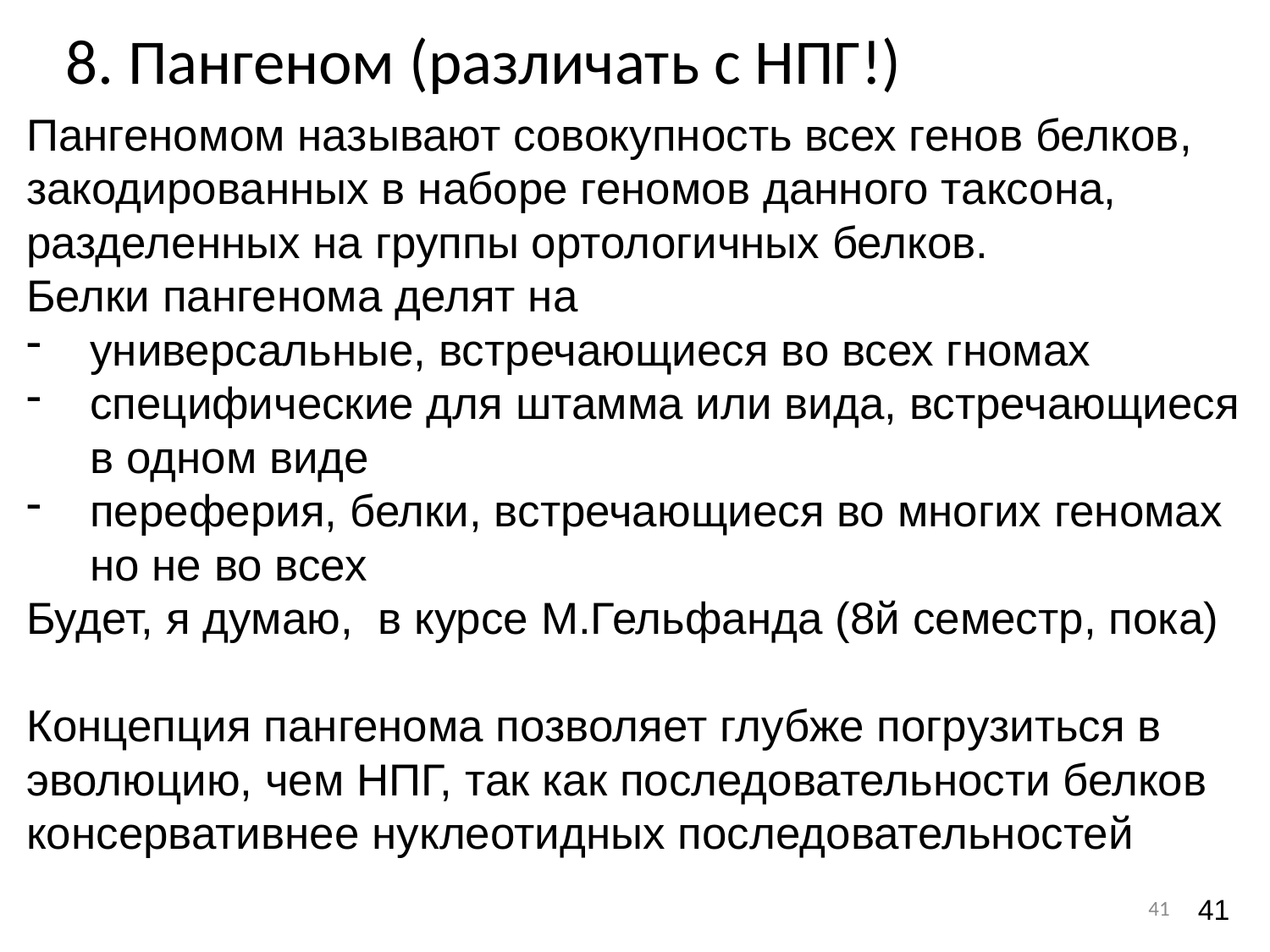

8. Пангеном (различать с НПГ!)

Пангеномом называют совокупность всех генов белков, закодированных в наборе геномов данного таксона, разделенных на группы ортологичных белков.
Белки пангенома делят на
универсальные, встречающиеся во всех гномах
специфические для штамма или вида, встречающиеся в одном виде
переферия, белки, встречающиеся во многих геномах но не во всех
Будет, я думаю,  в курсе М.Гельфанда (8й семестр, пока)

Концепция пангенома позволяет глубже погрузиться в эволюцию, чем НПГ, так как последовательности белков консервативнее нуклеотидных последовательностей

41
41